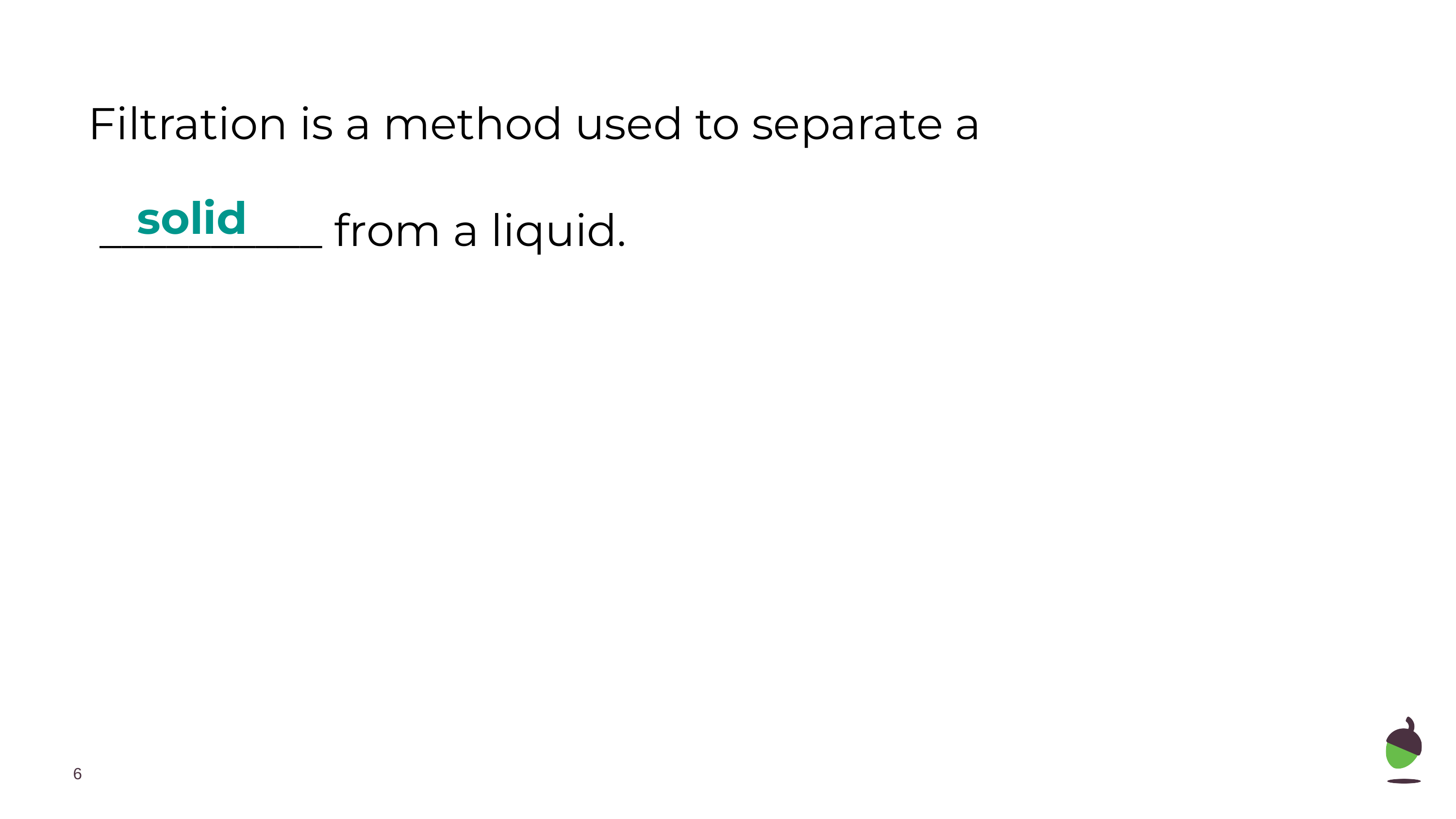

Filtration is a method used to separate a

 __________ from a liquid.
solid
6